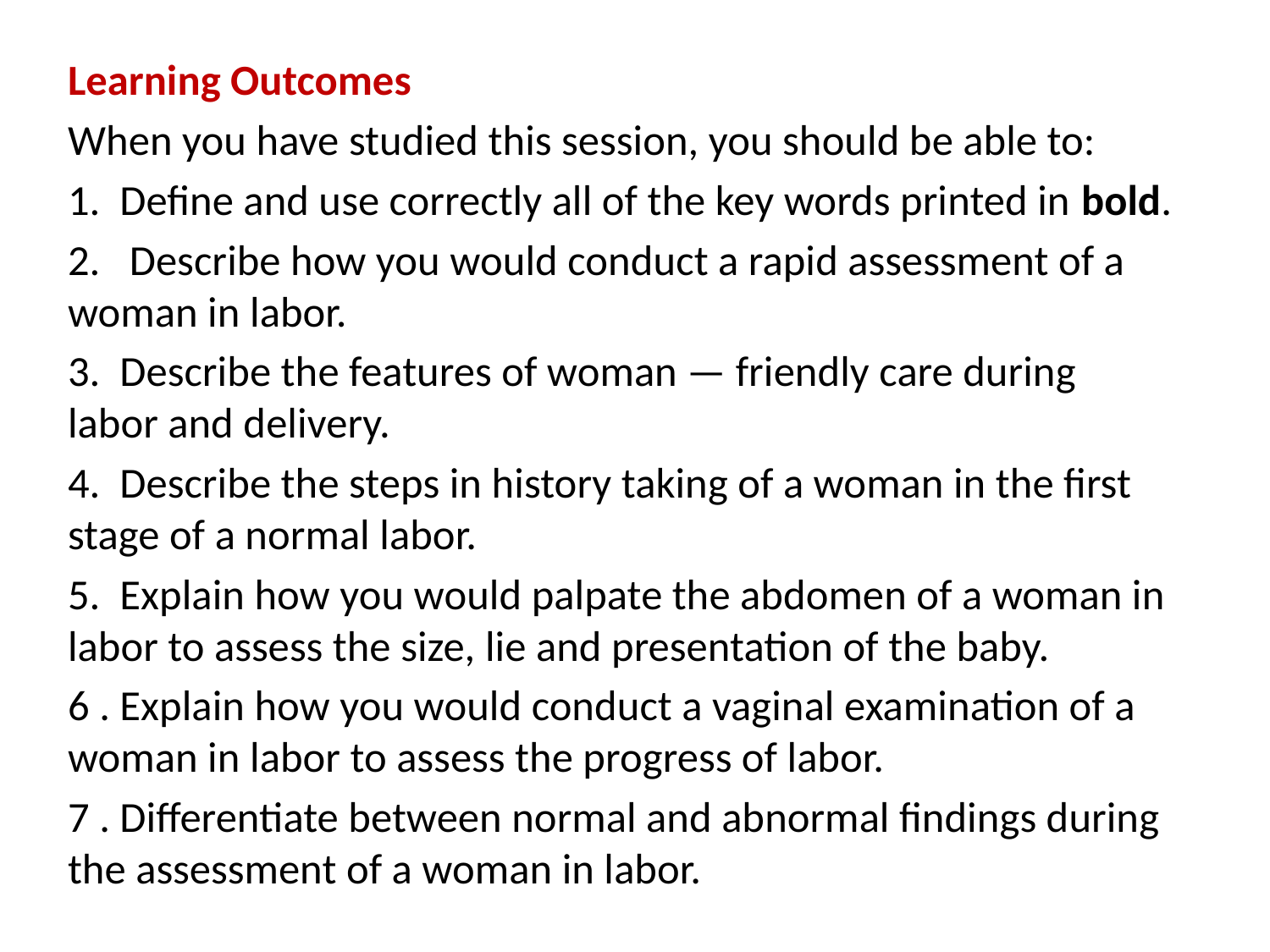

Learning Outcomes
When you have studied this session, you should be able to:
1.  Define and use correctly all of the key words printed in bold.
2.   Describe how you would conduct a rapid assessment of a woman in labor.
3.  Describe the features of woman — friendly care during labor and delivery.
4.  Describe the steps in history taking of a woman in the first stage of a normal labor.
5.  Explain how you would palpate the abdomen of a woman in labor to assess the size, lie and presentation of the baby.
6 . Explain how you would conduct a vaginal examination of a woman in labor to assess the progress of labor.
7 . Differentiate between normal and abnormal findings during the assessment of a woman in labor.